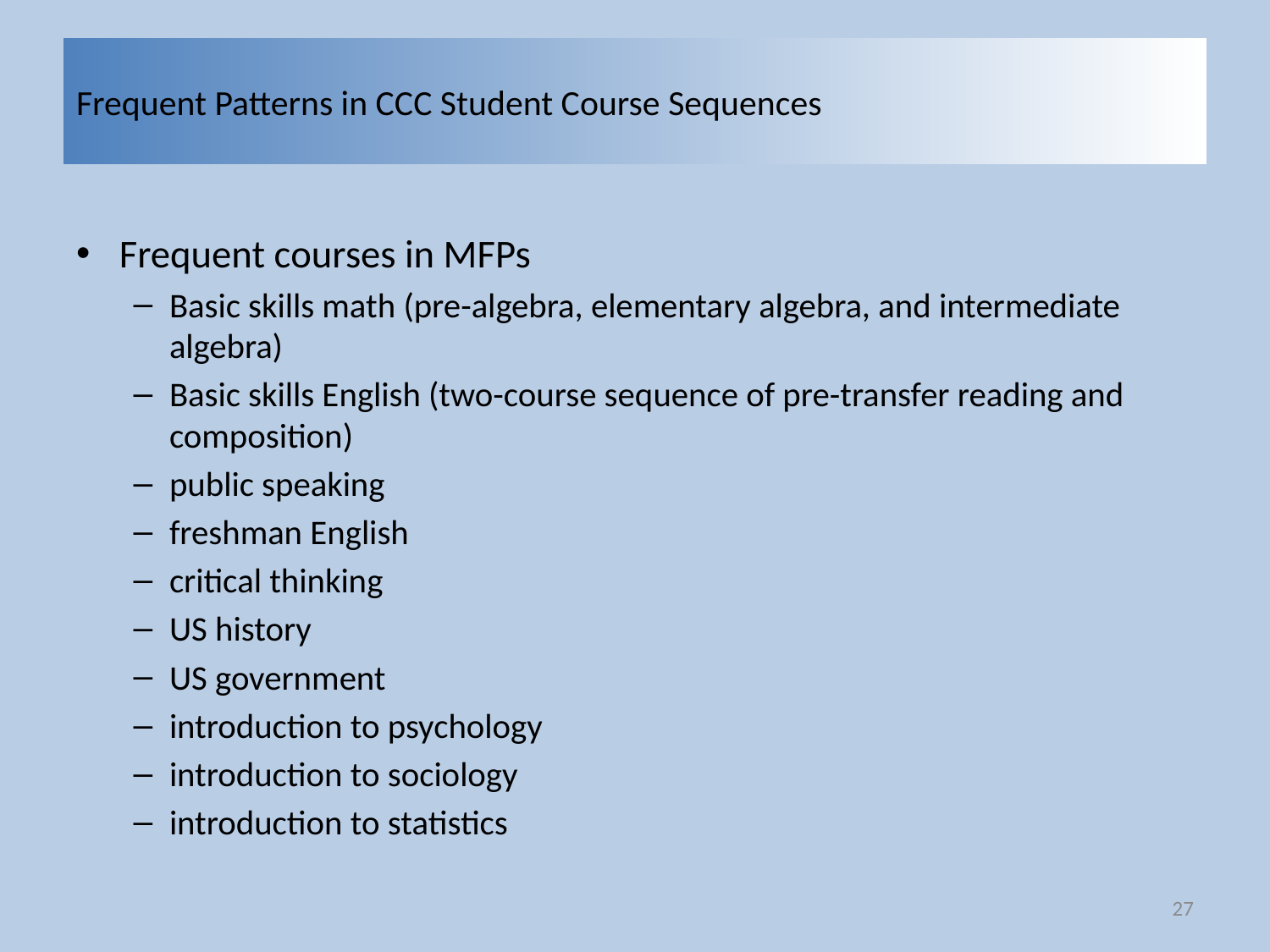

# Frequent Patterns in CCC Student Course Sequences
Frequent courses in MFPs
Basic skills math (pre-algebra, elementary algebra, and intermediate algebra)
Basic skills English (two-course sequence of pre-transfer reading and composition)
public speaking
freshman English
critical thinking
US history
US government
introduction to psychology
introduction to sociology
introduction to statistics
27